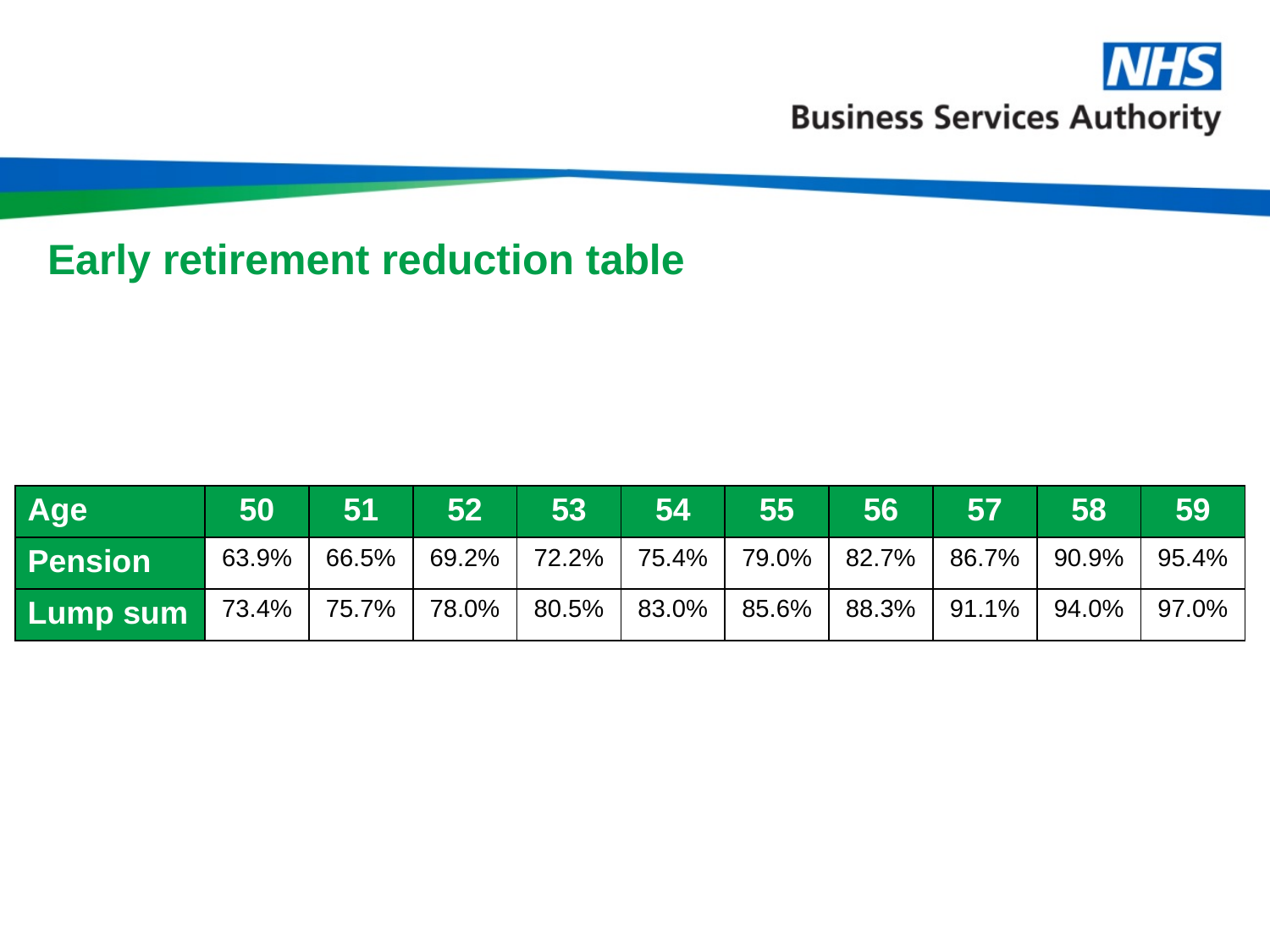

# Early retirement reduction table
| Age | 50 | 51 | 52 | 53 | 54 | 55 | 56 | 57 | 58 | 59 |
| --- | --- | --- | --- | --- | --- | --- | --- | --- | --- | --- |
| Pension | 63.9% | 66.5% | 69.2% | 72.2% | 75.4% | 79.0% | 82.7% | 86.7% | 90.9% | 95.4% |
| Lump sum | 73.4% | 75.7% | 78.0% | 80.5% | 83.0% | 85.6% | 88.3% | 91.1% | 94.0% | 97.0% |